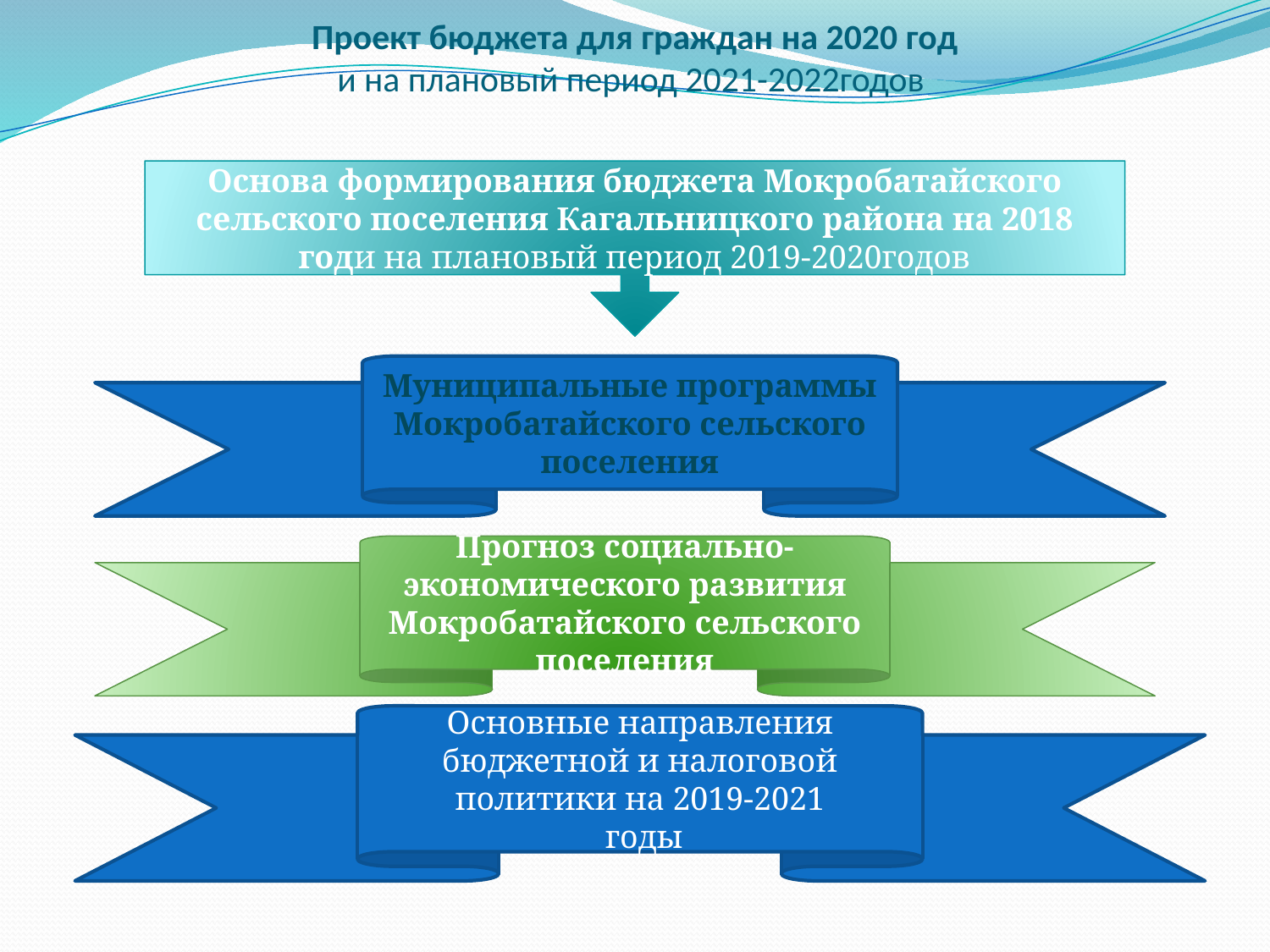

# Проект бюджета для граждан на 2020 год и на плановый период 2021-2022годов
Основа формирования бюджета Мокробатайского сельского поселения Кагальницкого района на 2018 годи на плановый период 2019-2020годов
Муниципальные программы Мокробатайского сельского поселения
Прогноз социально-экономического развития Мокробатайского сельского поселения
Основные направления бюджетной и налоговой политики на 2019-2021
 годы